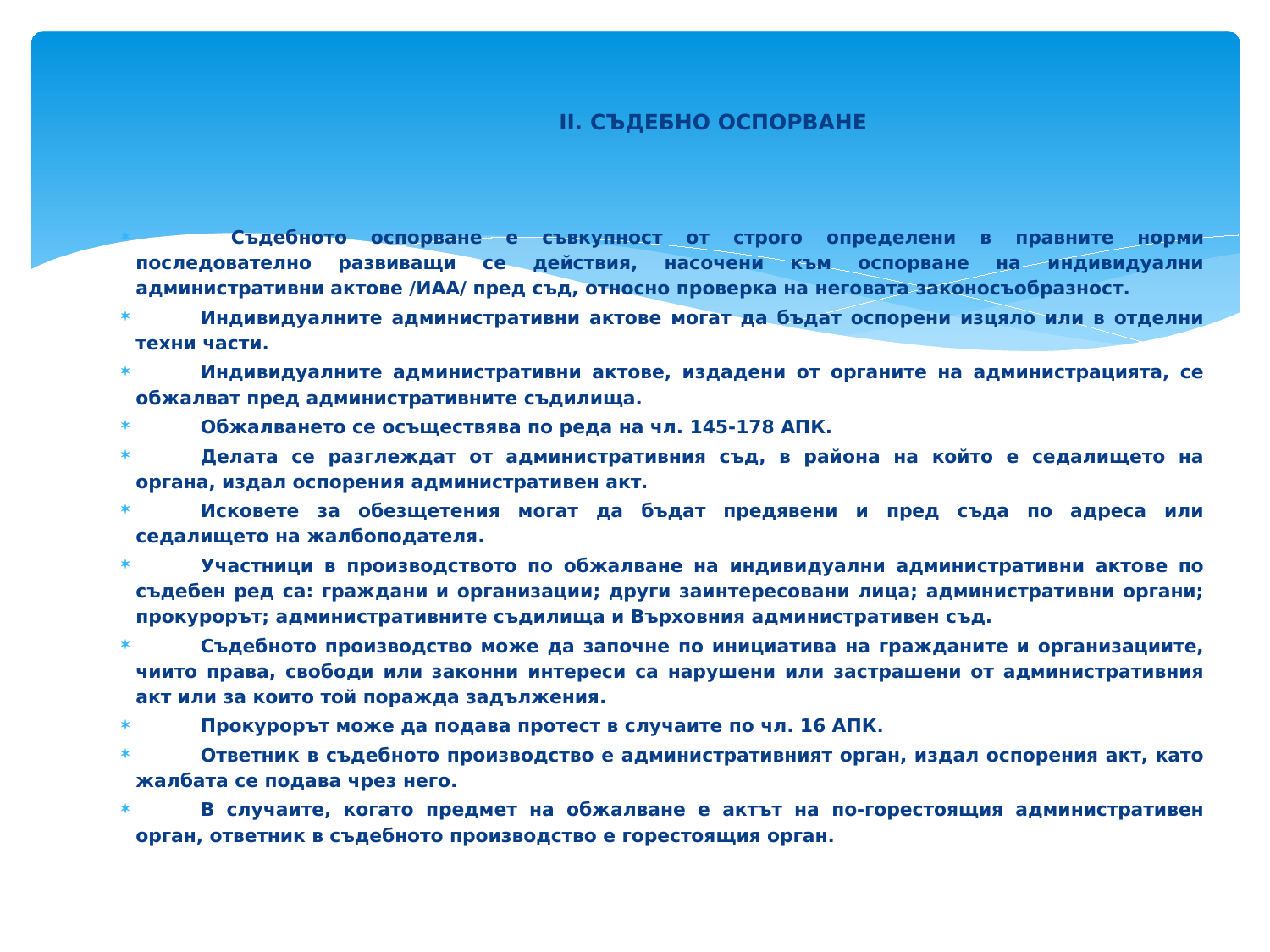

# II. СЪДЕБНО ОСПОРВАНЕ
	Съдебното оспорване е съвкупност от строго определени в правните норми последователно развиващи се действия, насочени към оспорване на индивидуални административни актове /ИАА/ пред съд, относно проверка на неговата законосъобразност.
Индивидуалните административни актове могат да бъдат оспорени изцяло или в отделни техни части.
Индивидуалните административни актове, издадени от органите на администрацията, се обжалват пред административните съдилища.
Обжалването се осъществява по реда на чл. 145-178 АПК.
Делата се разглеждат от административния съд, в района на който е седалището на органа, издал оспорения административен акт.
Исковете за обезщетения могат да бъдат предявени и пред съда по адреса или седалището на жалбоподателя.
Участници в производството по обжалване на индивидуални административни актове по съдебен ред са: граждани и организации; други заинтересовани лица; административни органи; прокурорът; административните съдилища и Върховния административен съд.
Съдебното производство може да започне по инициатива на гражданите и организациите, чиито права, свободи или законни интереси са нарушени или застрашени от административния акт или за които той поражда задължения.
Прокурорът може да подава протест в случаите по чл. 16 АПК.
Ответник в съдебното производство е административният орган, издал оспорения акт, като жалбата се подава чрез него.
В случаите, когато предмет на обжалване е актът на по-горестоящия административен орган, ответник в съдебното производство е горестоящия орган.